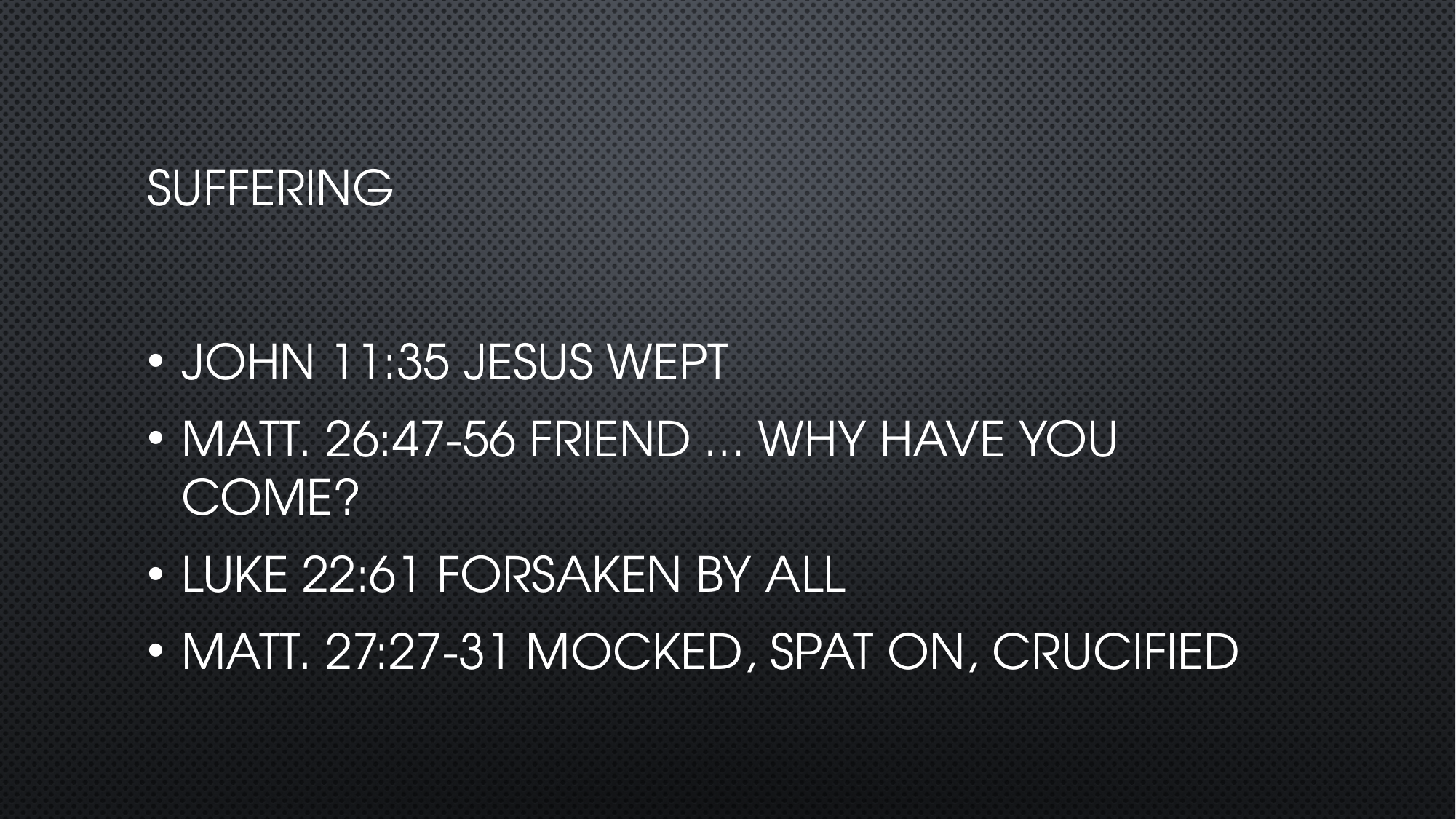

# Suffering
John 11:35 Jesus wept
Matt. 26:47-56 friend … why have you come?
Luke 22:61 forsaken by all
Matt. 27:27-31 mocked, spat on, crucified